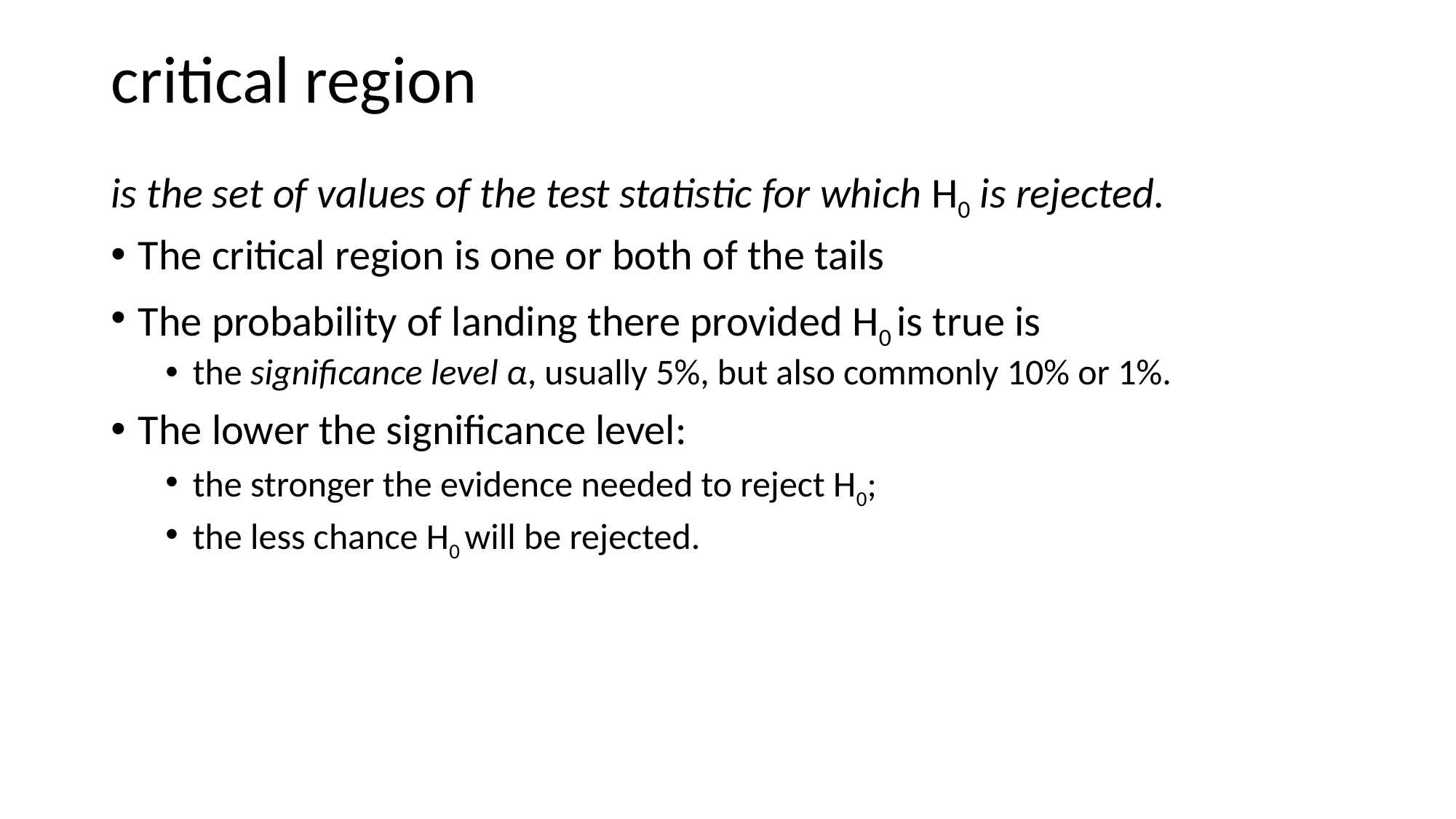

# critical region
is the set of values of the test statistic for which H0 is rejected.
The critical region is one or both of the tails
The probability of landing there provided H0 is true is
the significance level α, usually 5%, but also commonly 10% or 1%.
The lower the significance level:
the stronger the evidence needed to reject H0;
the less chance H0 will be rejected.